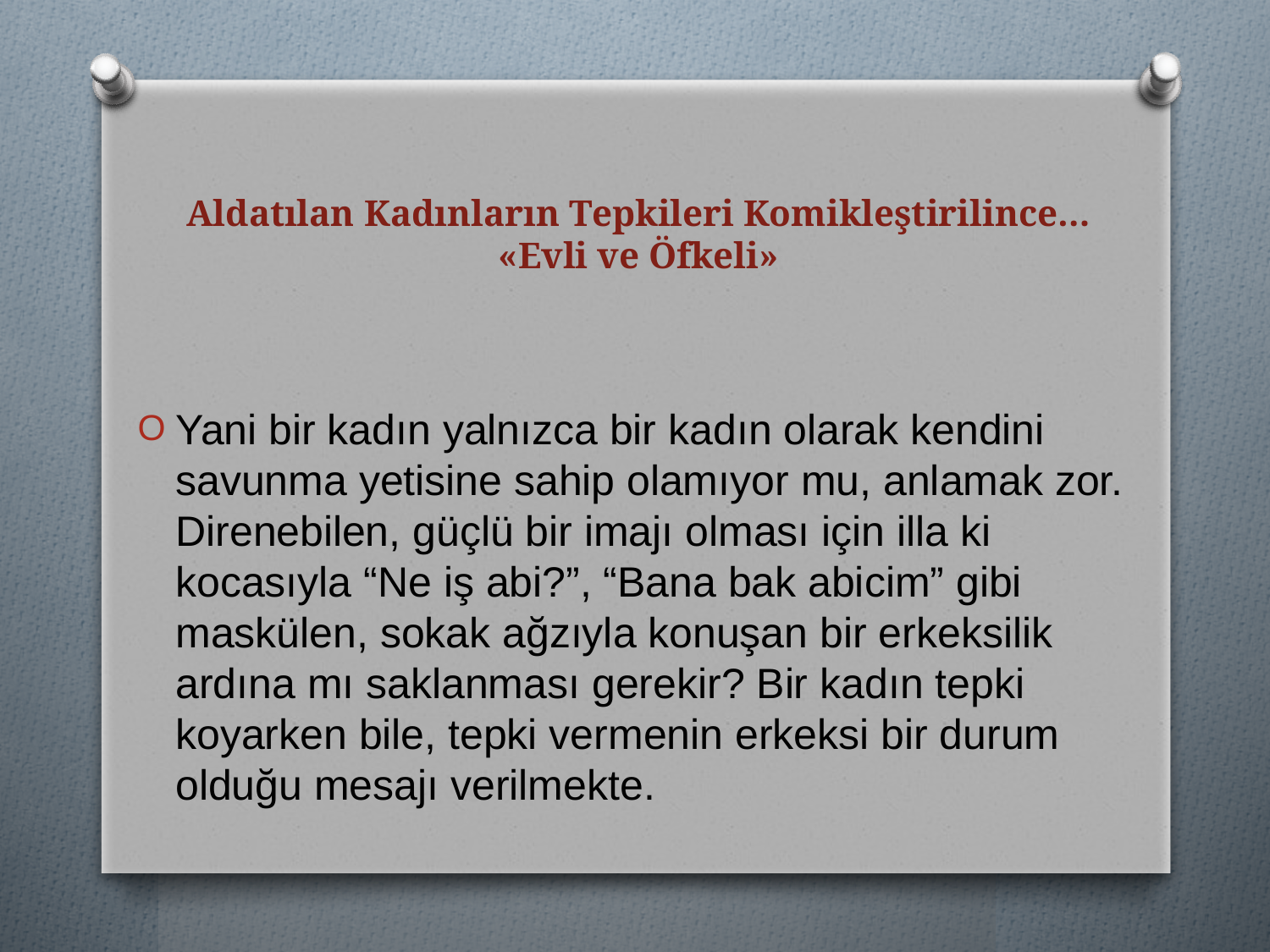

# Aldatılan Kadınların Tepkileri Komikleştirilince… «Evli ve Öfkeli»
Yani bir kadın yalnızca bir kadın olarak kendini savunma yetisine sahip olamıyor mu, anlamak zor. Direnebilen, güçlü bir imajı olması için illa ki kocasıyla “Ne iş abi?”, “Bana bak abicim” gibi maskülen, sokak ağzıyla konuşan bir erkeksilik ardına mı saklanması gerekir? Bir kadın tepki koyarken bile, tepki vermenin erkeksi bir durum olduğu mesajı verilmekte.